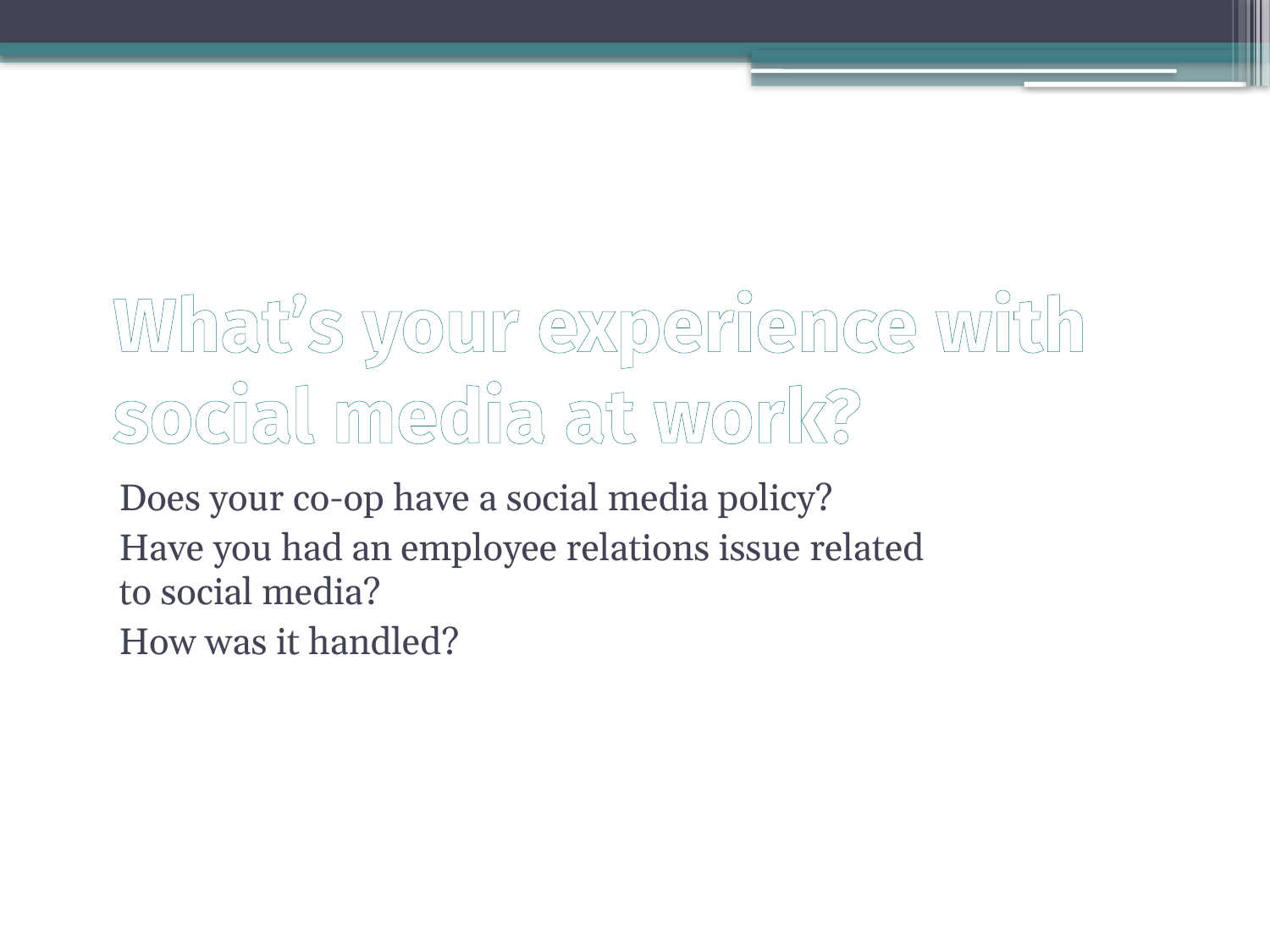

# What’s your experience with social media at work?
Does your co-op have a social media policy?
Have you had an employee relations issue related
to social media?
How was it handled?